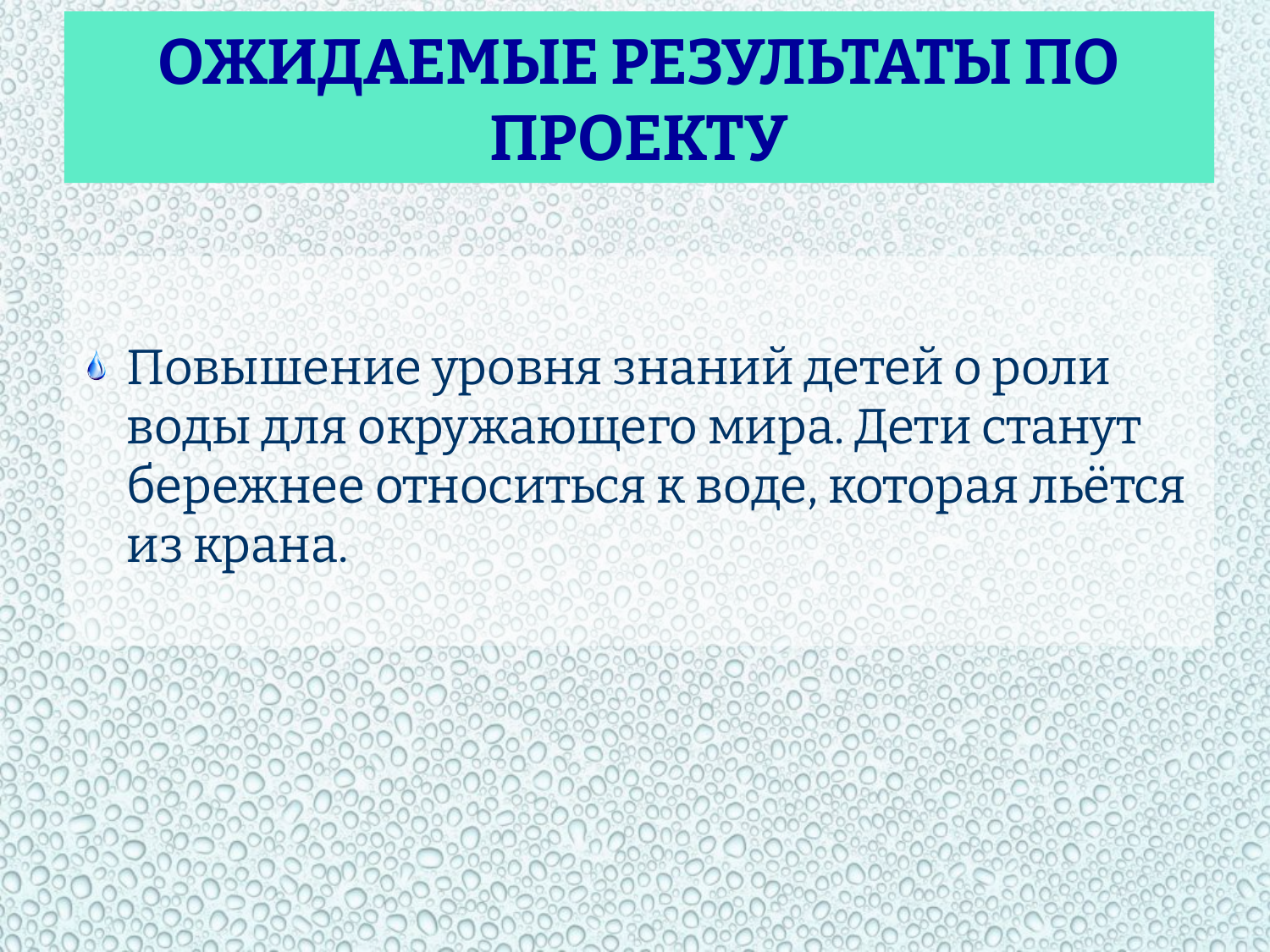

# Ожидаемые результаты по проекту

Повышение уровня знаний детей о роли воды для окружающего мира. Дети станут бережнее относиться к воде, которая льётся из крана.